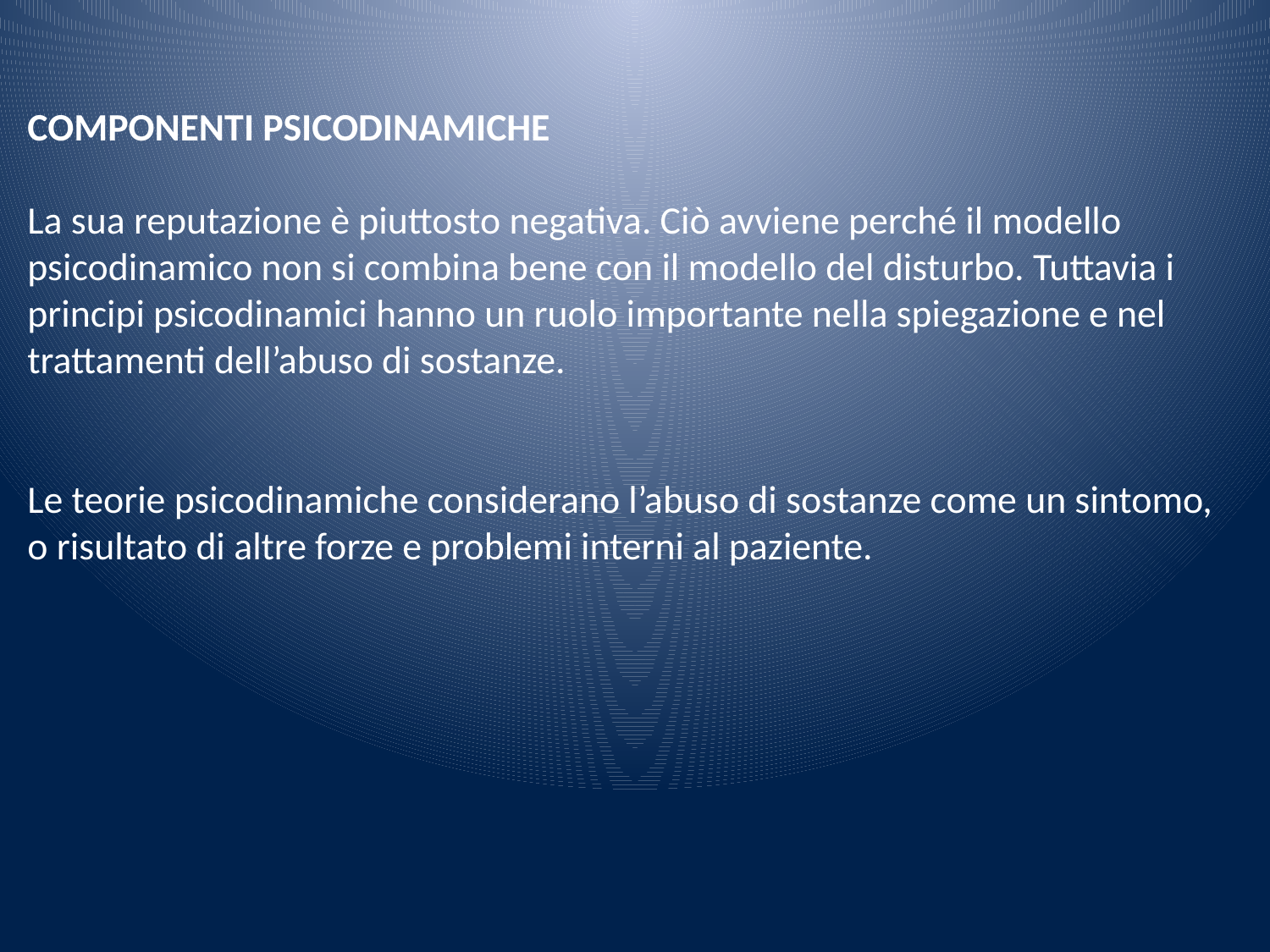

COMPONENTI PSICODINAMICHE

La sua reputazione è piuttosto negativa. Ciò avviene perché il modello psicodinamico non si combina bene con il modello del disturbo. Tuttavia i principi psicodinamici hanno un ruolo importante nella spiegazione e nel trattamenti dell’abuso di sostanze.

Le teorie psicodinamiche considerano l’abuso di sostanze come un sintomo, o risultato di altre forze e problemi interni al paziente.